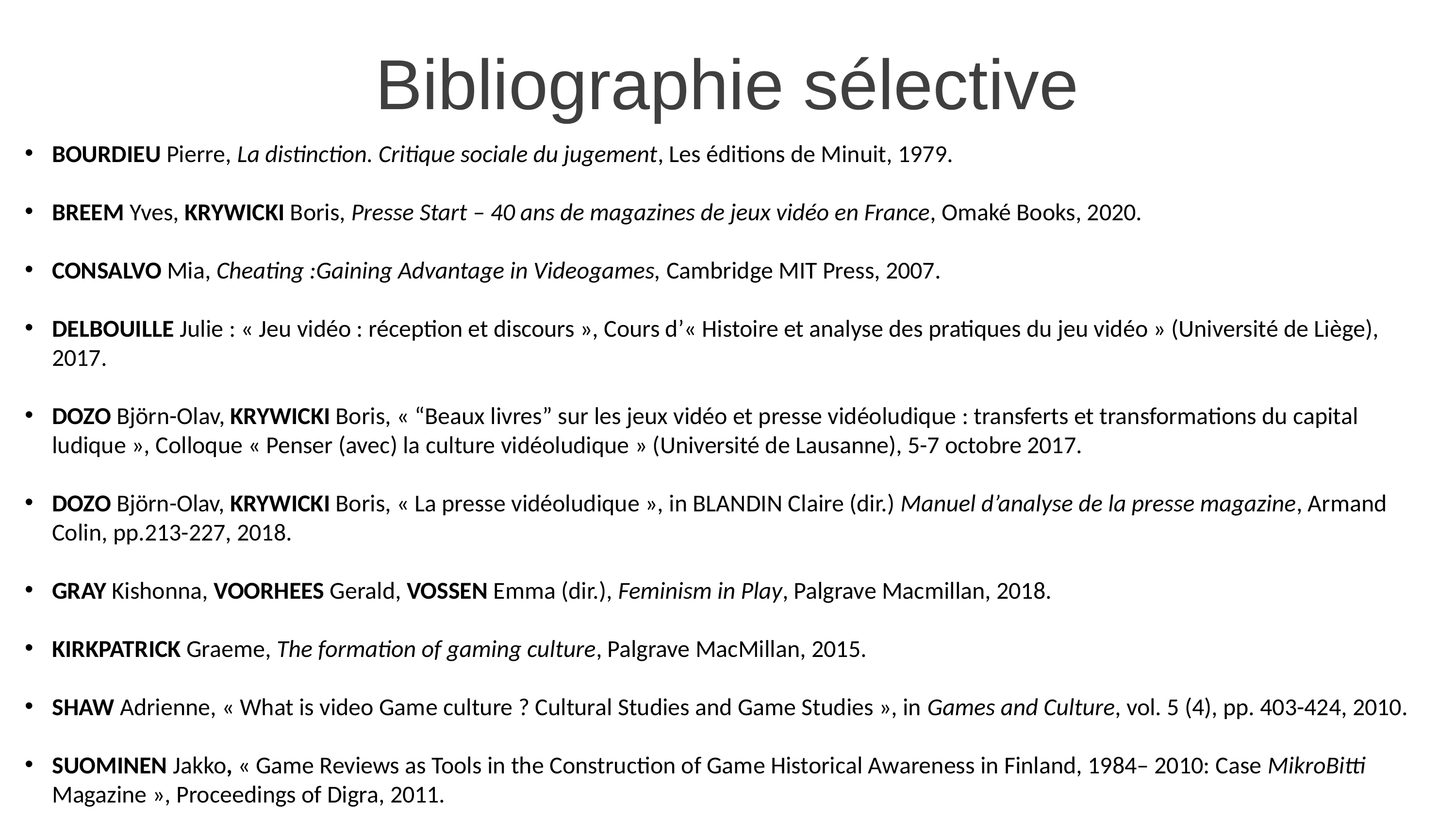

Bibliographie sélective
BOURDIEU Pierre, La distinction. Critique sociale du jugement, Les éditions de Minuit, 1979.

BREEM Yves, KRYWICKI Boris, Presse Start – 40 ans de magazines de jeux vidéo en France, Omaké Books, 2020.

CONSALVO Mia, Cheating :Gaining Advantage in Videogames, Cambridge MIT Press, 2007.

DELBOUILLE Julie : « Jeu vidéo : réception et discours », Cours d’« Histoire et analyse des pratiques du jeu vidéo » (Université de Liège), 2017.

DOZO Björn-Olav, KRYWICKI Boris, « “Beaux livres” sur les jeux vidéo et presse vidéoludique : transferts et transformations du capital ludique », Colloque « Penser (avec) la culture vidéoludique » (Université de Lausanne), 5-7 octobre 2017.

DOZO Björn-Olav, KRYWICKI Boris, « La presse vidéoludique », in BLANDIN Claire (dir.) Manuel d’analyse de la presse magazine, Armand Colin, pp.213-227, 2018.

GRAY Kishonna, VOORHEES Gerald, VOSSEN Emma (dir.), Feminism in Play, Palgrave Macmillan, 2018.

KIRKPATRICK Graeme, The formation of gaming culture, Palgrave MacMillan, 2015.

SHAW Adrienne, « What is video Game culture ? Cultural Studies and Game Studies », in Games and Culture, vol. 5 (4), pp. 403-424, 2010.

SUOMINEN Jakko, « Game Reviews as Tools in the Construction of Game Historical Awareness in Finland, 1984– 2010: Case MikroBitti Magazine », Proceedings of Digra, 2011.